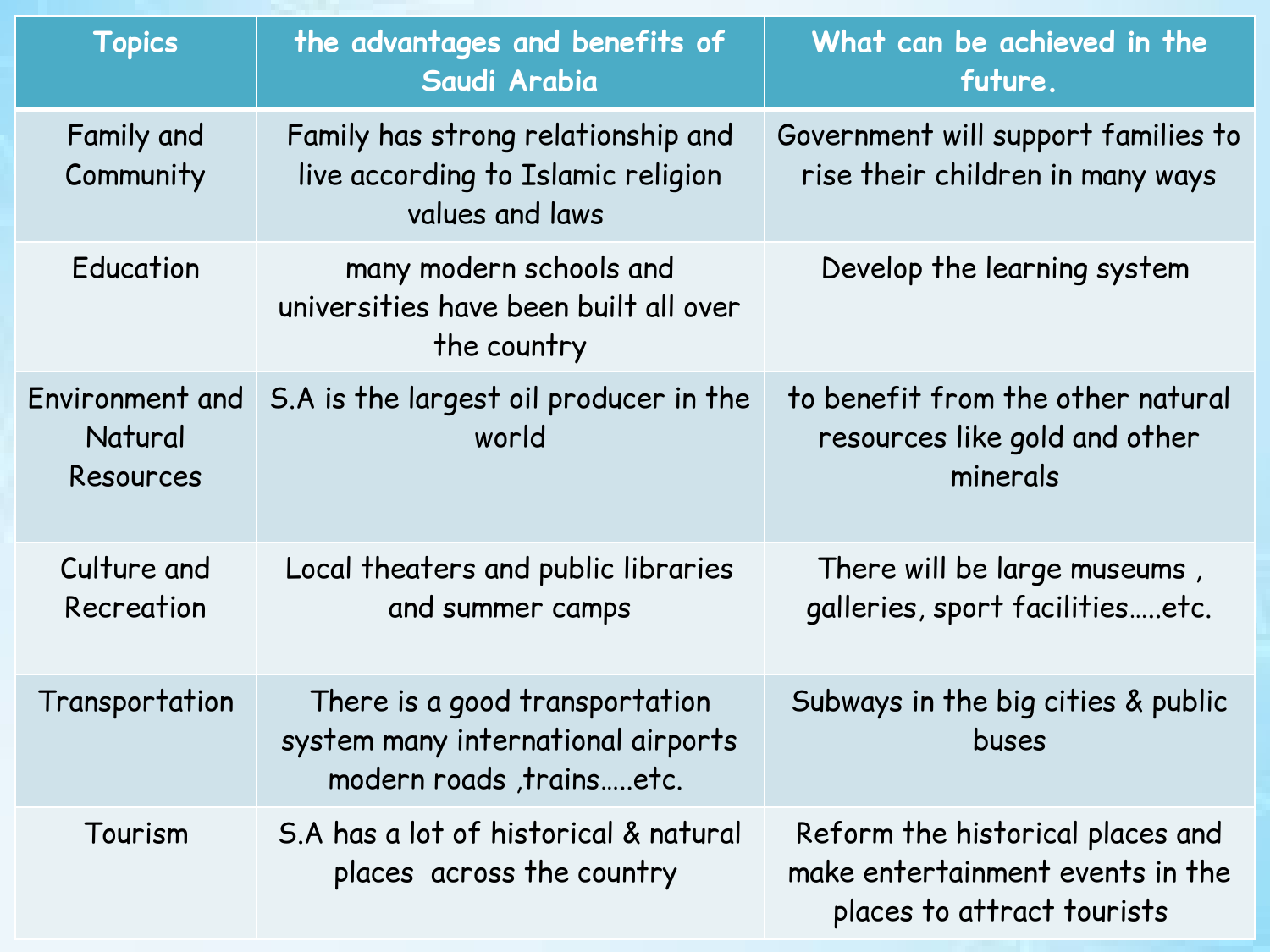

| Topics | the advantages and benefits of Saudi Arabia | What can be achieved in the future. |
| --- | --- | --- |
| Family and Community | Family has strong relationship and live according to Islamic religion values and laws | Government will support families to rise their children in many ways |
| Education | many modern schools and universities have been built all over the country | Develop the learning system |
| Environment and Natural Resources | S.A is the largest oil producer in the world | to benefit from the other natural resources like gold and other minerals |
| Culture and Recreation | Local theaters and public libraries and summer camps | There will be large museums , galleries, sport facilities…..etc. |
| Transportation | There is a good transportation system many international airports modern roads ,trains…..etc. | Subways in the big cities & public buses |
| Tourism | S.A has a lot of historical & natural places across the country | Reform the historical places and make entertainment events in the places to attract tourists |